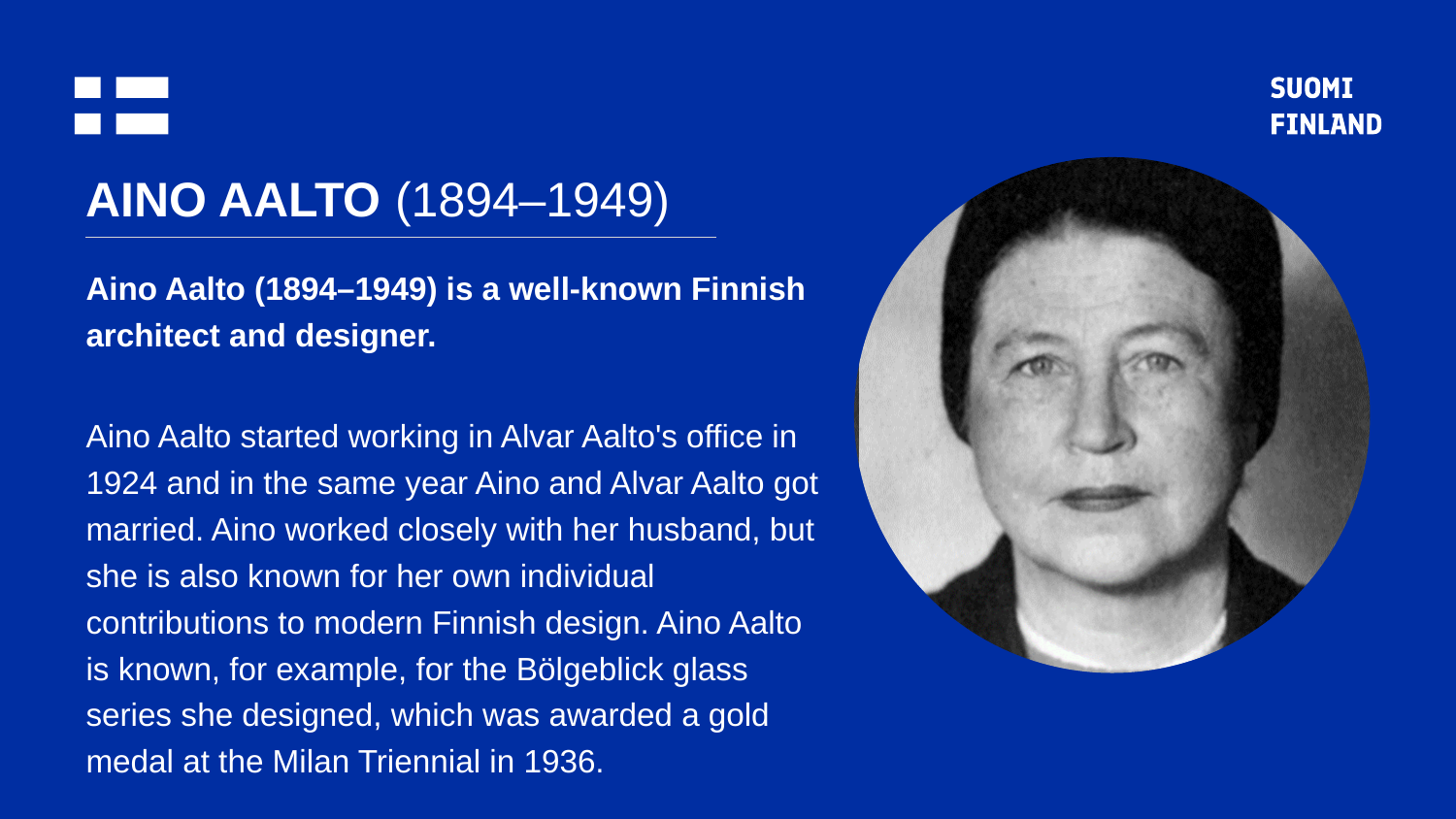

# AINO AALTO (1894–1949)
Aino Aalto (1894–1949) is a well-known Finnish architect and designer.

Aino Aalto started working in Alvar Aalto's office in 1924 and in the same year Aino and Alvar Aalto got married. Aino worked closely with her husband, but she is also known for her own individual contributions to modern Finnish design. Aino Aalto is known, for example, for the Bölgeblick glass series she designed, which was awarded a gold medal at the Milan Triennial in 1936.